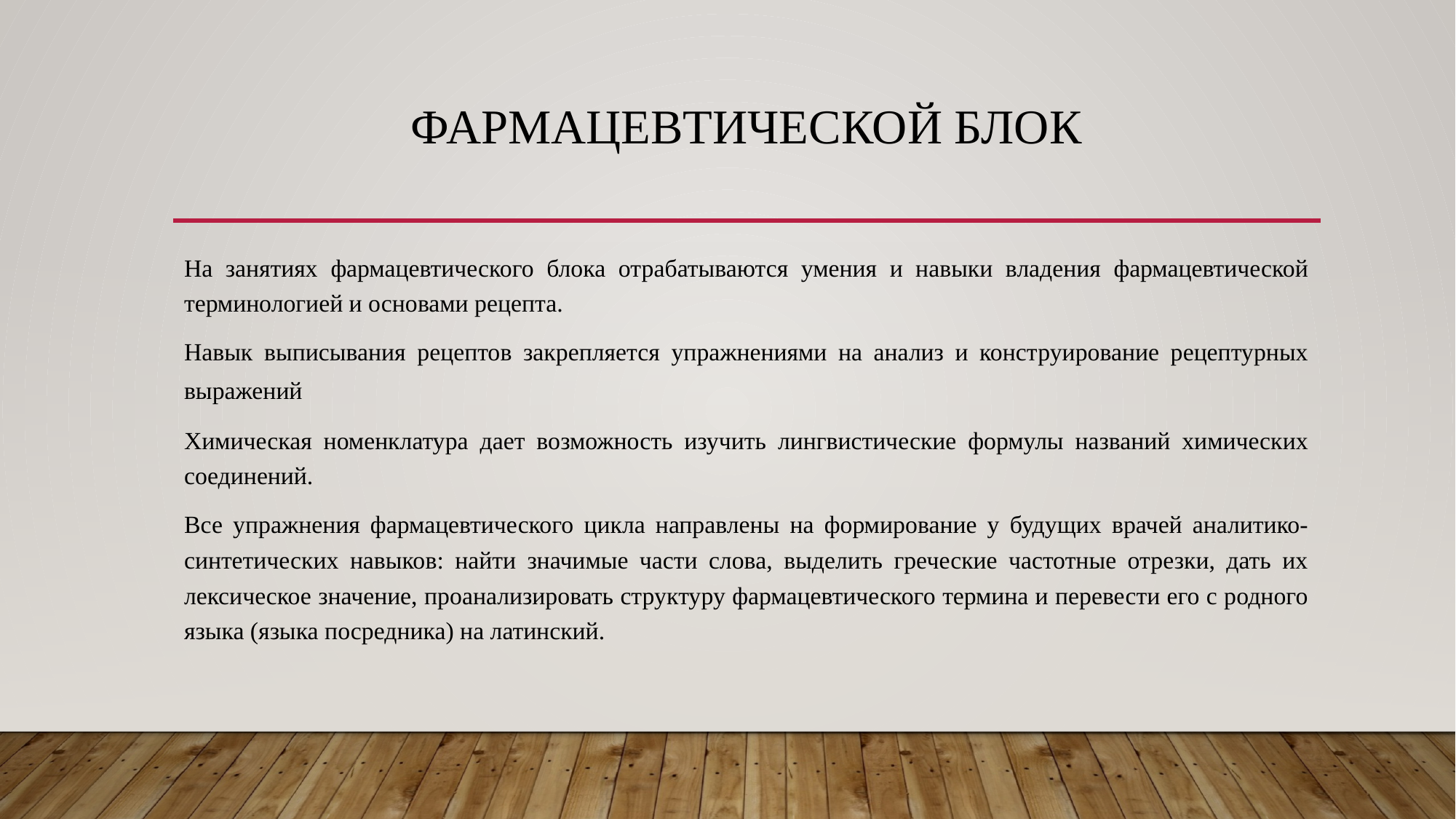

# Фармацевтической блок
На занятиях фармацевтического блока отрабатываются умения и навыки владения фармацевтической терминологией и основами рецепта.
Навык выписывания рецептов закрепляется упражнениями на анализ и конструирование рецептурных выражений
Химическая номенклатура дает возможность изучить лингвистические формулы названий химических соединений.
Все упражнения фармацевтического цикла направлены на формирование у будущих врачей аналитико-синтетических навыков: найти значимые части слова, выделить греческие частотные отрезки, дать их лексическое значение, проанализировать структуру фармацевтического термина и перевести его с родного языка (языка посредника) на латинский.